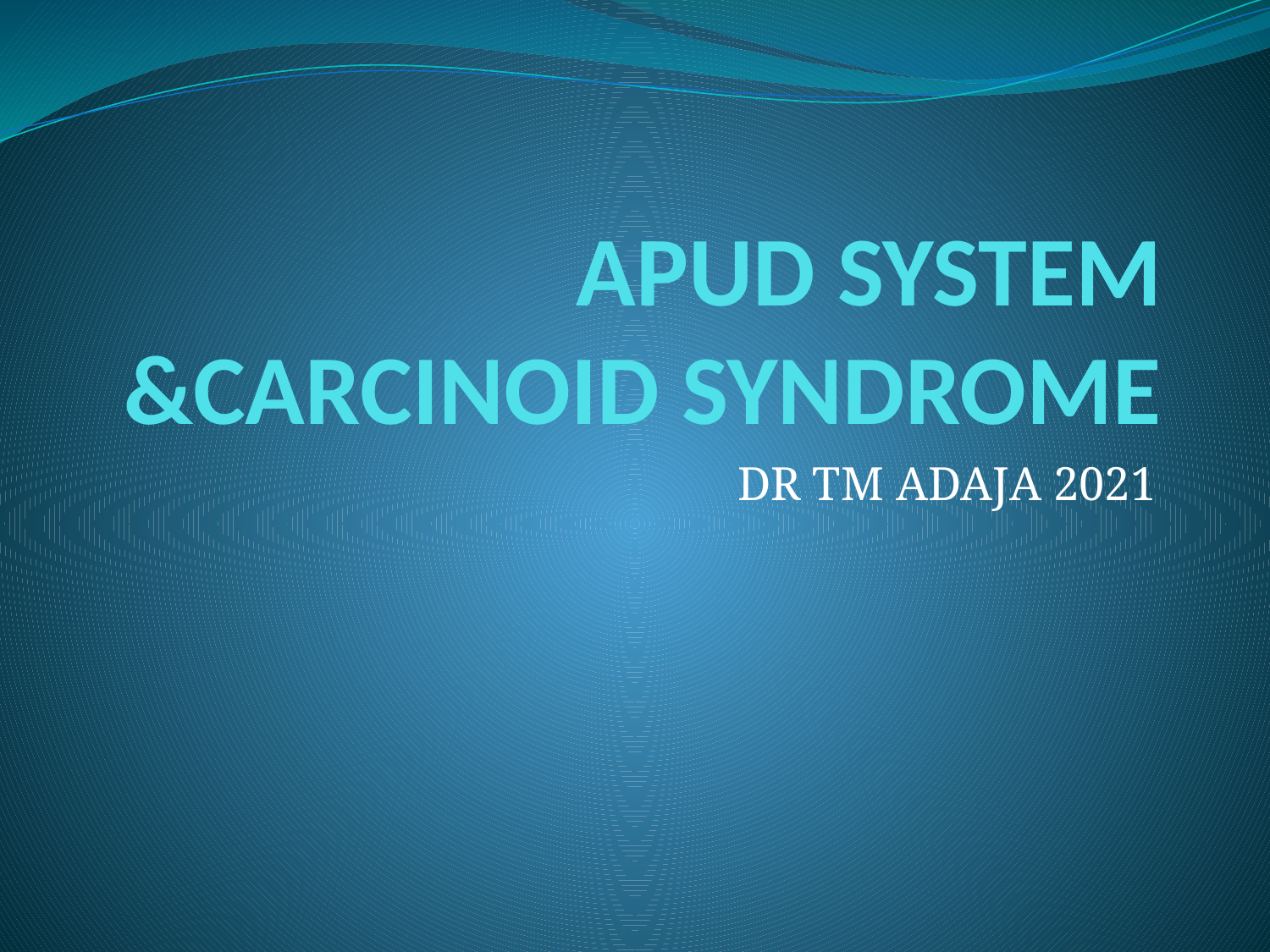

# APUD SYSTEM &CARCINOID SYNDROME
DR TM ADAJA 2021